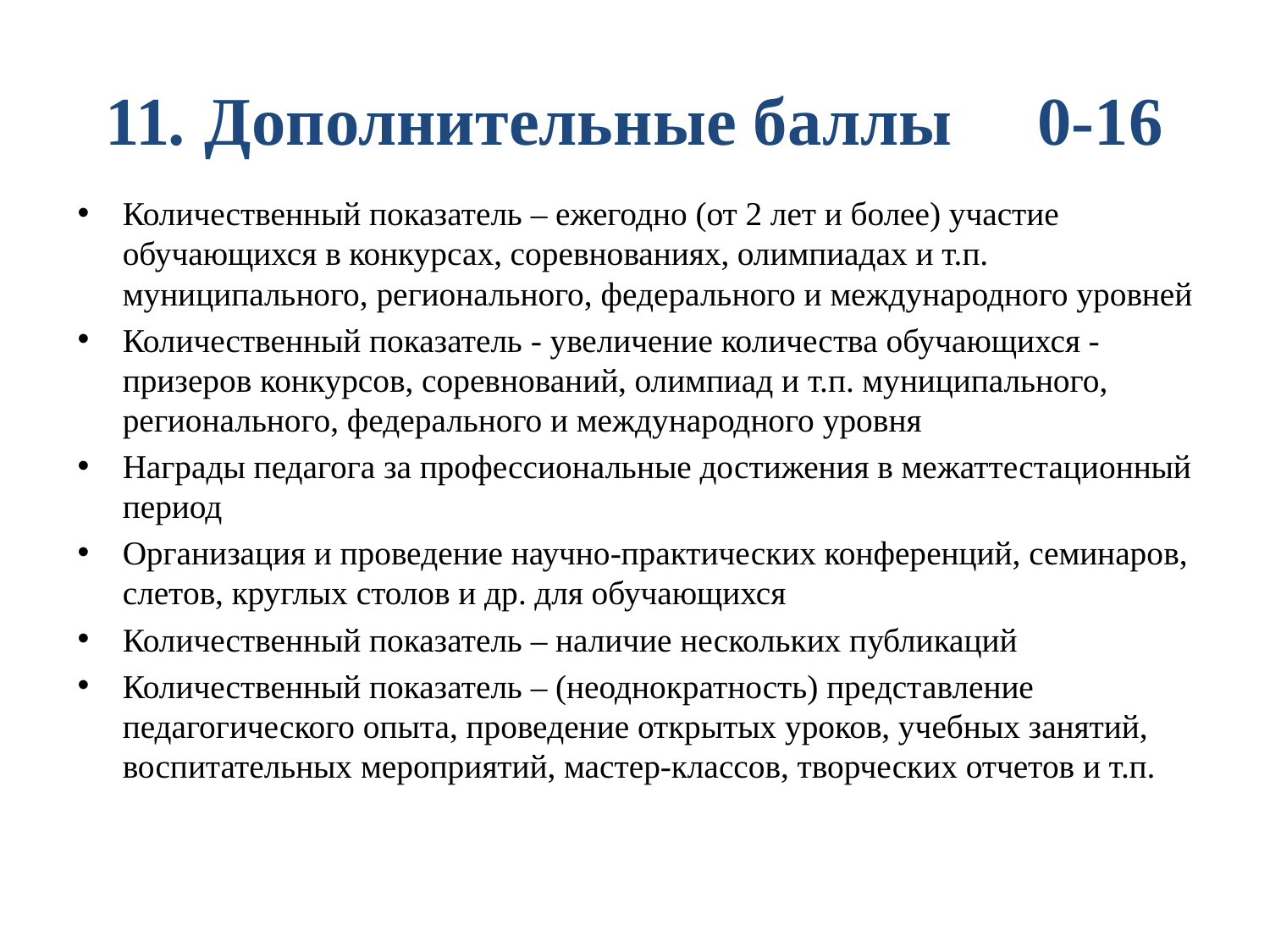

# 11. Дополнительные баллы     0-16
Количественный показатель – ежегодно (от 2 лет и более) участие обучающихся в конкурсах, соревнованиях, олимпиадах и т.п. муниципального, регионального, федерального и международного уровней
Количественный показатель - увеличение количества обучающихся - призеров конкурсов, соревнований, олимпиад и т.п. муниципального, регионального, федерального и международного уровня
Награды педагога за профессиональные достижения в межаттестационный период
Организация и проведение научно-практических конференций, семинаров, слетов, круглых столов и др. для обучающихся
Количественный показатель – наличие нескольких публикаций
Количественный показатель – (неоднократность) представление  педагогического опыта, проведение открытых уроков, учебных занятий, воспитательных мероприятий, мастер-классов, творческих отчетов и т.п.